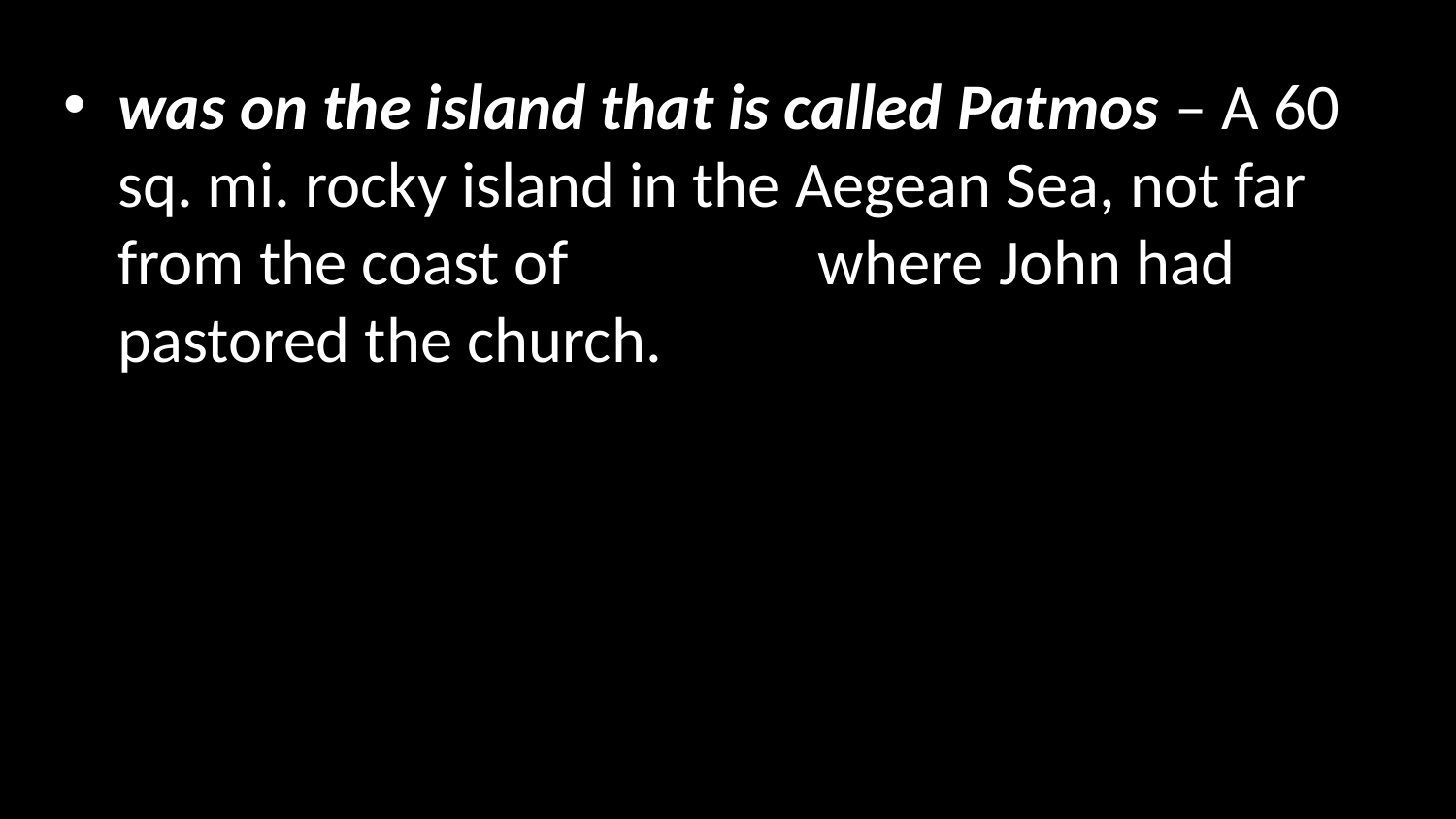

was on the island that is called Patmos – A 60 sq. mi. rocky island in the Aegean Sea, not far from the coast of Ephesus where John had pastored the church.